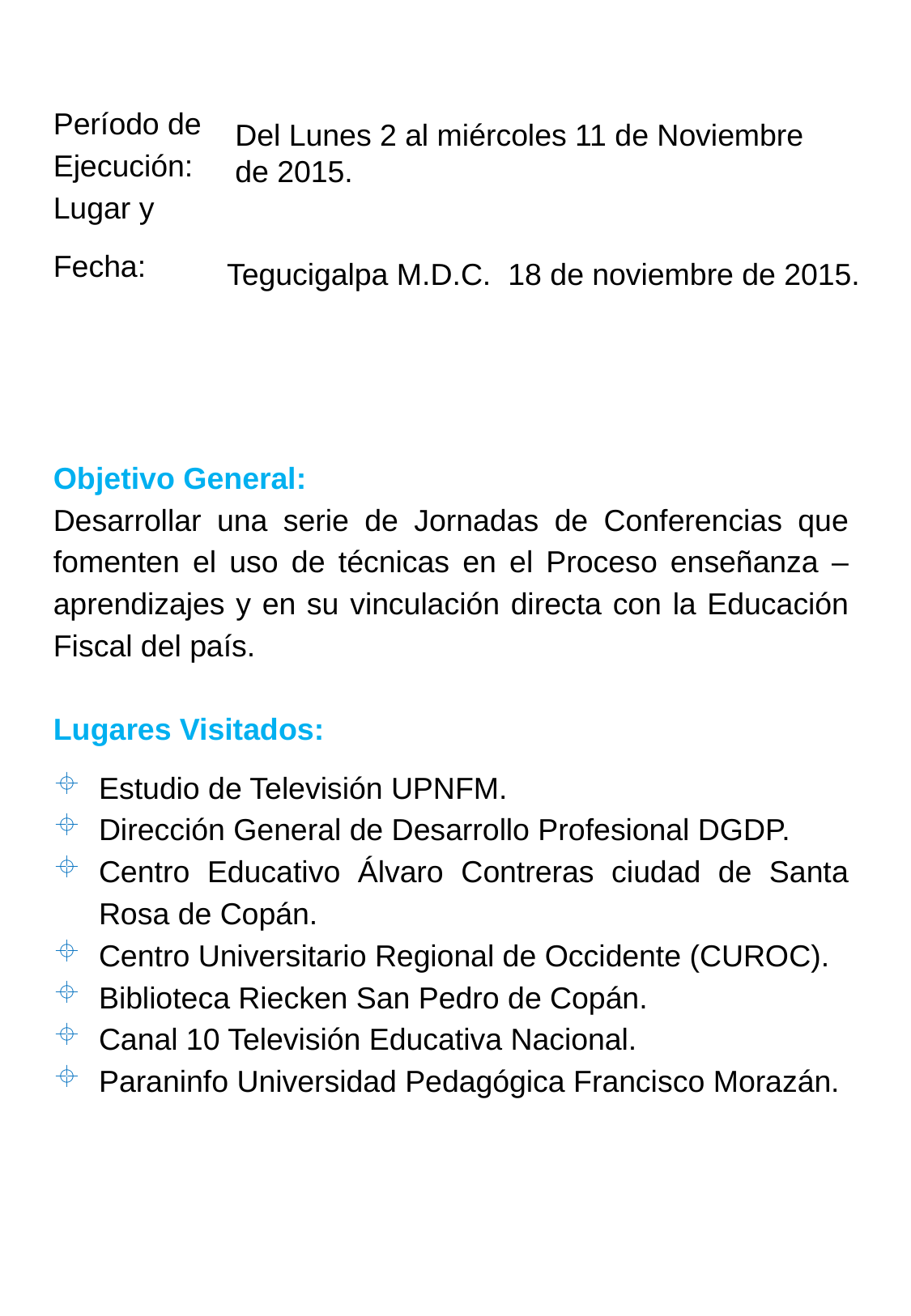

Período de
Ejecución:
Lugar y
Fecha:
Del Lunes 2 al miércoles 11 de Noviembre de 2015.
Tegucigalpa M.D.C.  18 de noviembre de 2015.
Objetivo General:
Desarrollar una serie de Jornadas de Conferencias que fomenten el uso de técnicas en el Proceso enseñanza – aprendizajes y en su vinculación directa con la Educación Fiscal del país.

Lugares Visitados:
Estudio de Televisión UPNFM.
Dirección General de Desarrollo Profesional DGDP.
Centro Educativo Álvaro Contreras ciudad de Santa Rosa de Copán.
Centro Universitario Regional de Occidente (CUROC).
Biblioteca Riecken San Pedro de Copán.
Canal 10 Televisión Educativa Nacional.
Paraninfo Universidad Pedagógica Francisco Morazán.